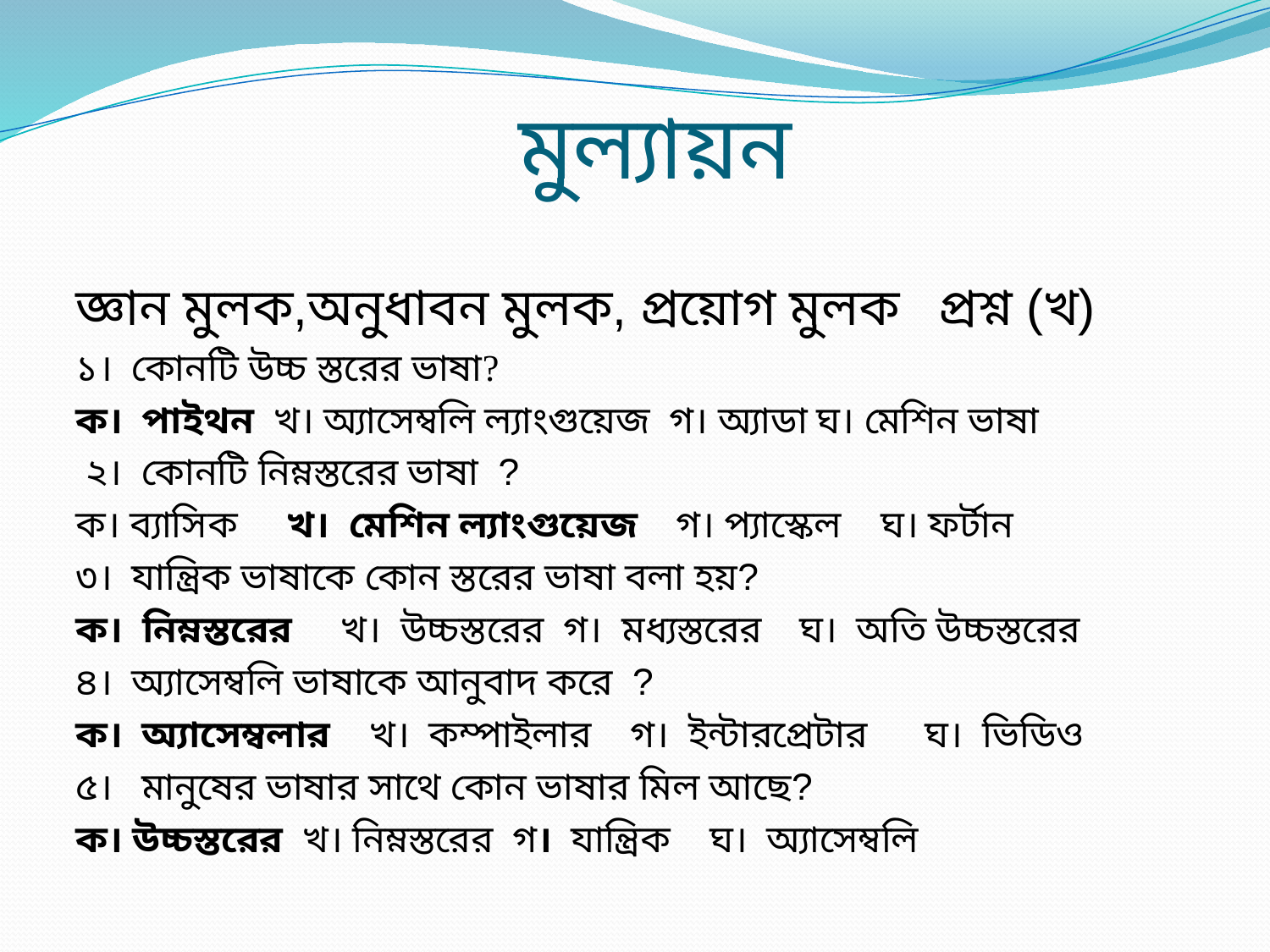

# মুল্যায়ন
জ্ঞান মুলক,অনুধাবন মুলক, প্রয়োগ মুলক   প্রশ্ন (খ)
১।  কোনটি উচ্চ স্তরের ভাষা?
ক।  পাইথন  খ। অ্যাসেম্বলি ল্যাংগুয়েজ  গ। অ্যাডা ঘ। মেশিন ভাষা
 ২।  কোনটি নিম্নস্তরের ভাষা  ?
ক। ব্যাসিক     খ।  মেশিন ল্যাংগুয়েজ    গ। প্যাস্কেল    ঘ। ফর্টান
৩।  যান্ত্রিক ভাষাকে কোন স্তরের ভাষা বলা হয়?
ক।  নিম্নস্তরের     খ।  উচ্চস্তরের  গ।  মধ্যস্তরের    ঘ।  অতি উচ্চস্তরের
৪।  অ্যাসেম্বলি ভাষাকে আনুবাদ করে  ?
ক।  অ্যাসেম্বলার    খ।  কম্পাইলার    গ।  ইন্টারপ্রেটার      ঘ।  ভিডিও
৫।   মানুষের ভাষার সাথে কোন ভাষার মিল আছে?
ক। উচ্চস্তরের  খ। নিম্নস্তরের  গ।  যান্ত্রিক    ঘ।  অ্যাসেম্বলি